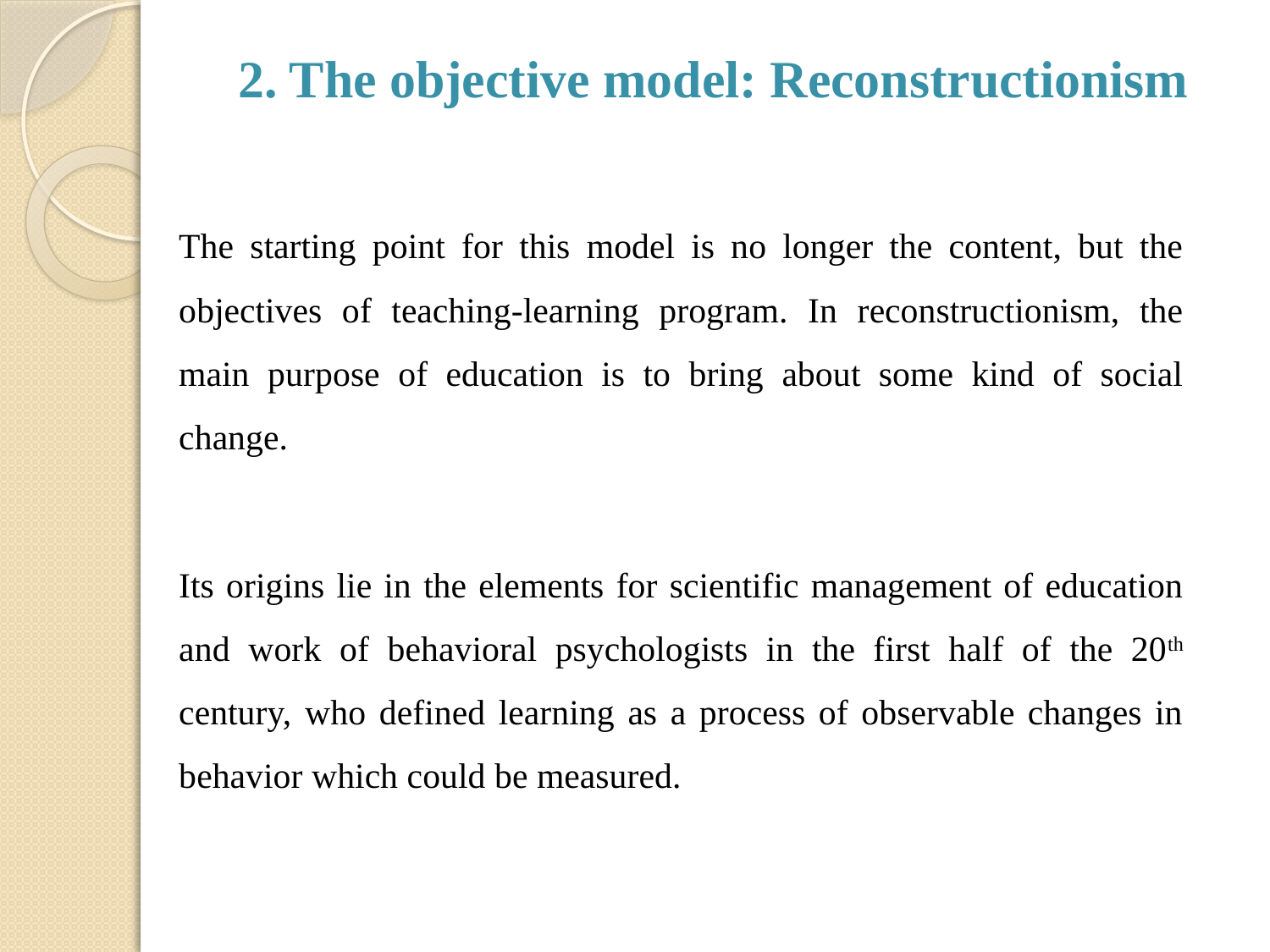

# 2. The objective model: Reconstructionism
The starting point for this model is no longer the content, but the objectives of teaching-learning program. In reconstructionism, the main purpose of education is to bring about some kind of social change.

Its origins lie in the elements for scientific management of education and work of behavioral psychologists in the first half of the 20th century, who defined learning as a process of observable changes in behavior which could be measured.